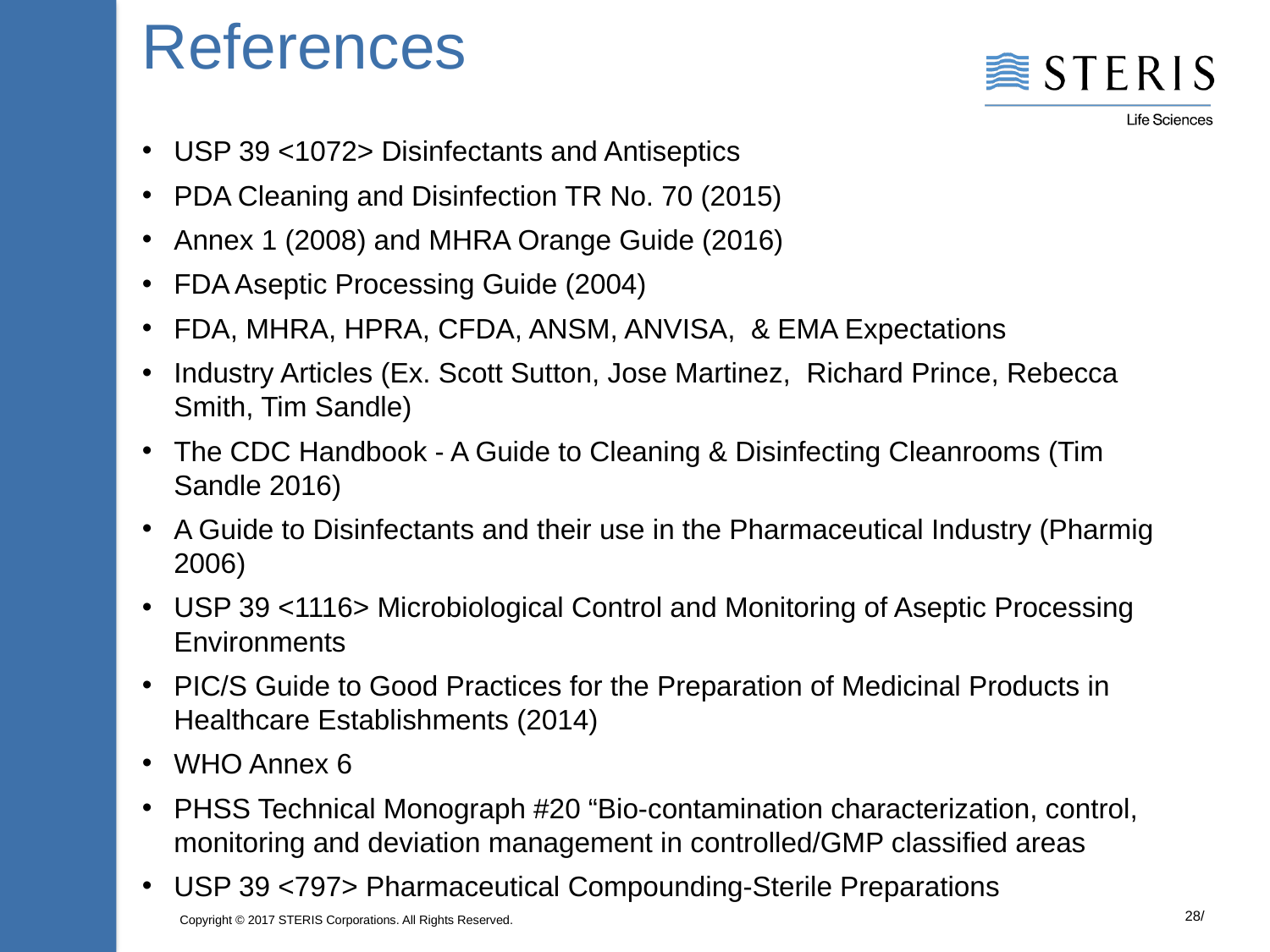

# References
USP 39 <1072> Disinfectants and Antiseptics
PDA Cleaning and Disinfection TR No. 70 (2015)
Annex 1 (2008) and MHRA Orange Guide (2016)
FDA Aseptic Processing Guide (2004)
FDA, MHRA, HPRA, CFDA, ANSM, ANVISA,  & EMA Expectations
Industry Articles (Ex. Scott Sutton, Jose Martinez,  Richard Prince, Rebecca Smith, Tim Sandle)
The CDC Handbook - A Guide to Cleaning & Disinfecting Cleanrooms (Tim Sandle 2016)
A Guide to Disinfectants and their use in the Pharmaceutical Industry (Pharmig 2006)
USP 39 <1116> Microbiological Control and Monitoring of Aseptic Processing Environments
PIC/S Guide to Good Practices for the Preparation of Medicinal Products in Healthcare Establishments (2014)
WHO Annex 6
PHSS Technical Monograph #20 “Bio-contamination characterization, control, monitoring and deviation management in controlled/GMP classified areas
USP 39 <797> Pharmaceutical Compounding-Sterile Preparations